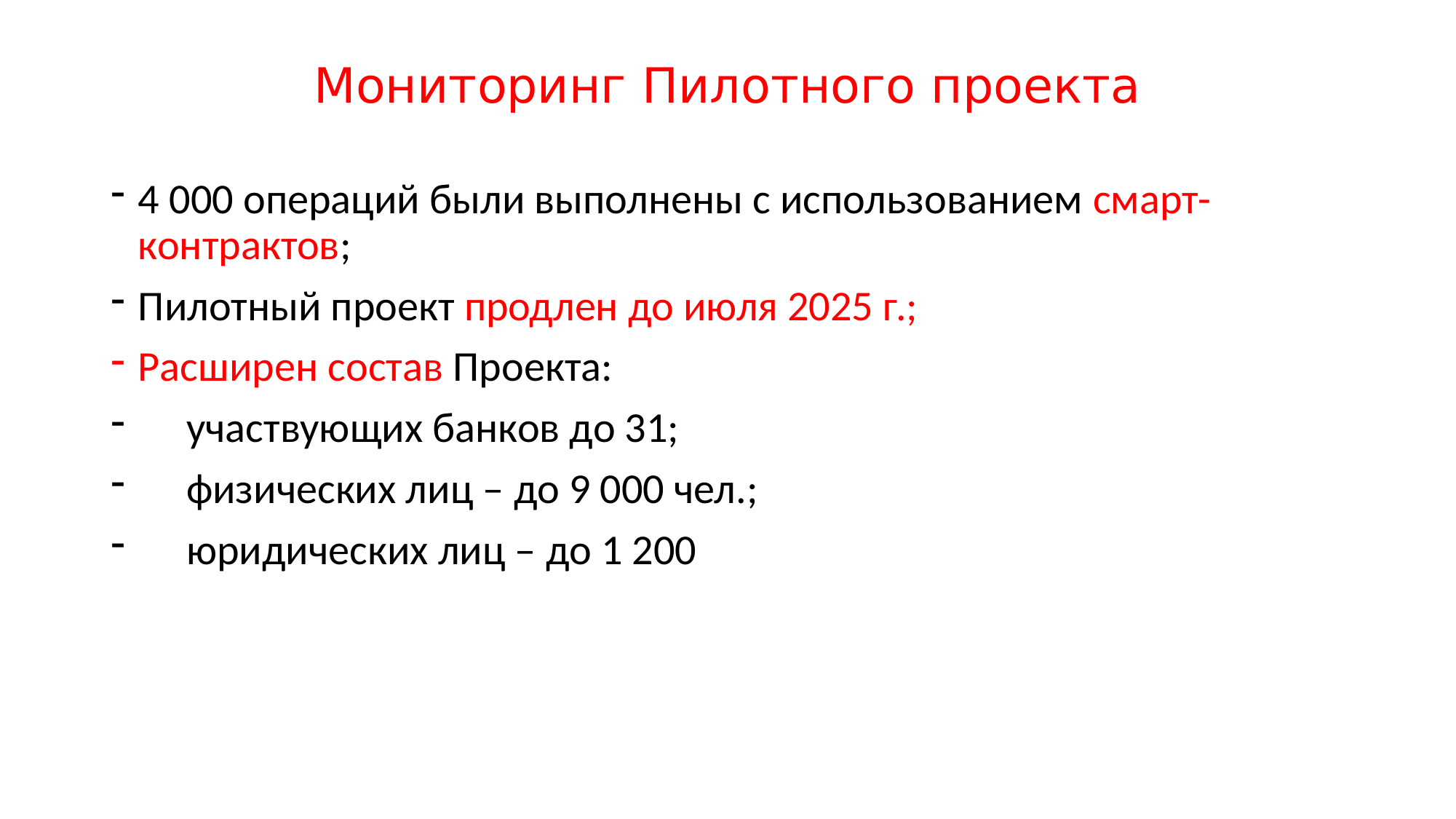

# Мониторинг Пилотного проекта
4 000 операций были выполнены с использованием смарт-контрактов;
Пилотный проект продлен до июля 2025 г.;
Расширен состав Проекта:
     участвующих банков до 31;
     физических лиц – до 9 000 чел.;
     юридических лиц – до 1 200